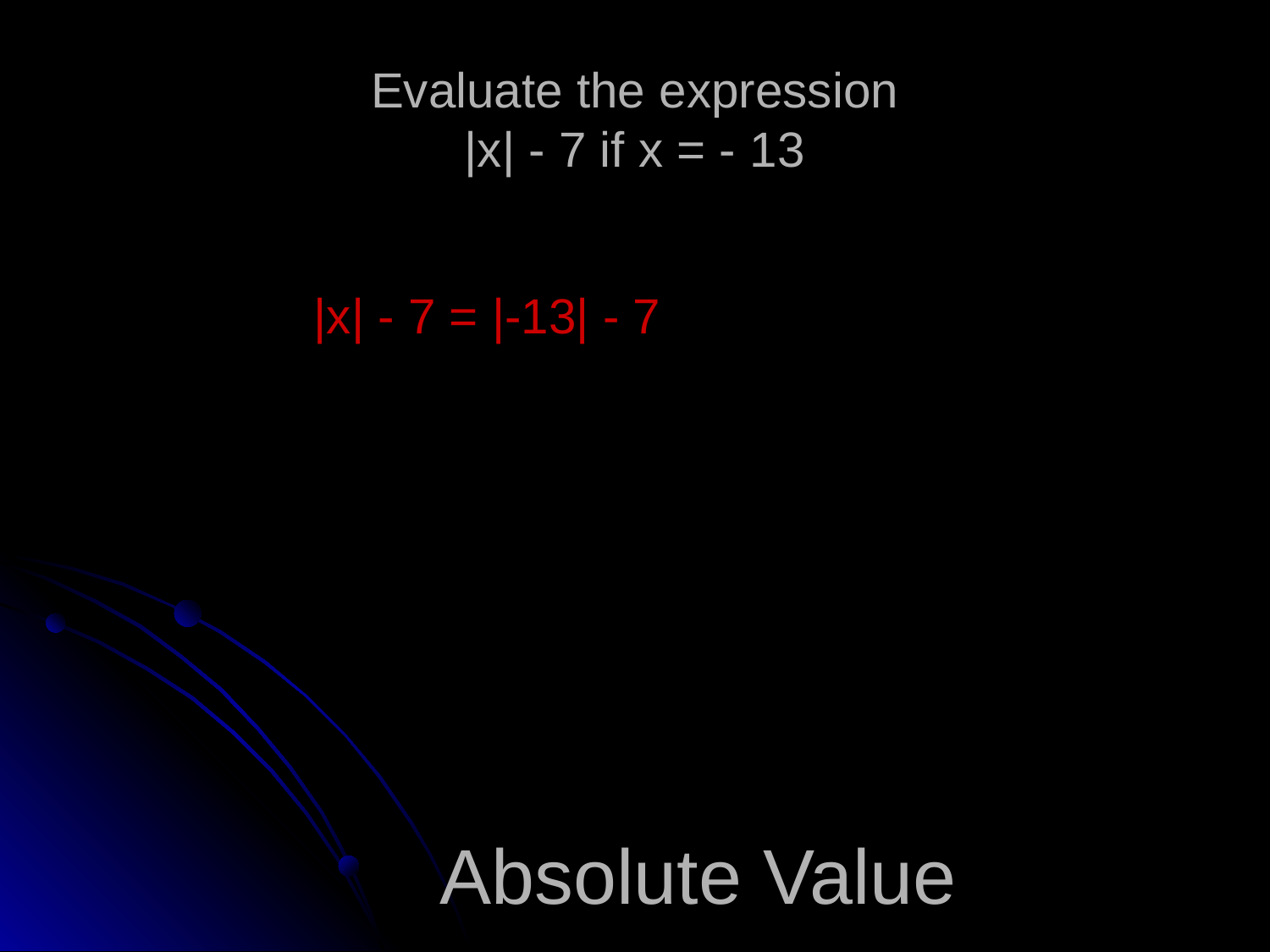

# Evaluate the expression |x| - 7 if x = - 13
|x| - 7 = |-13| - 7

Absolute Value